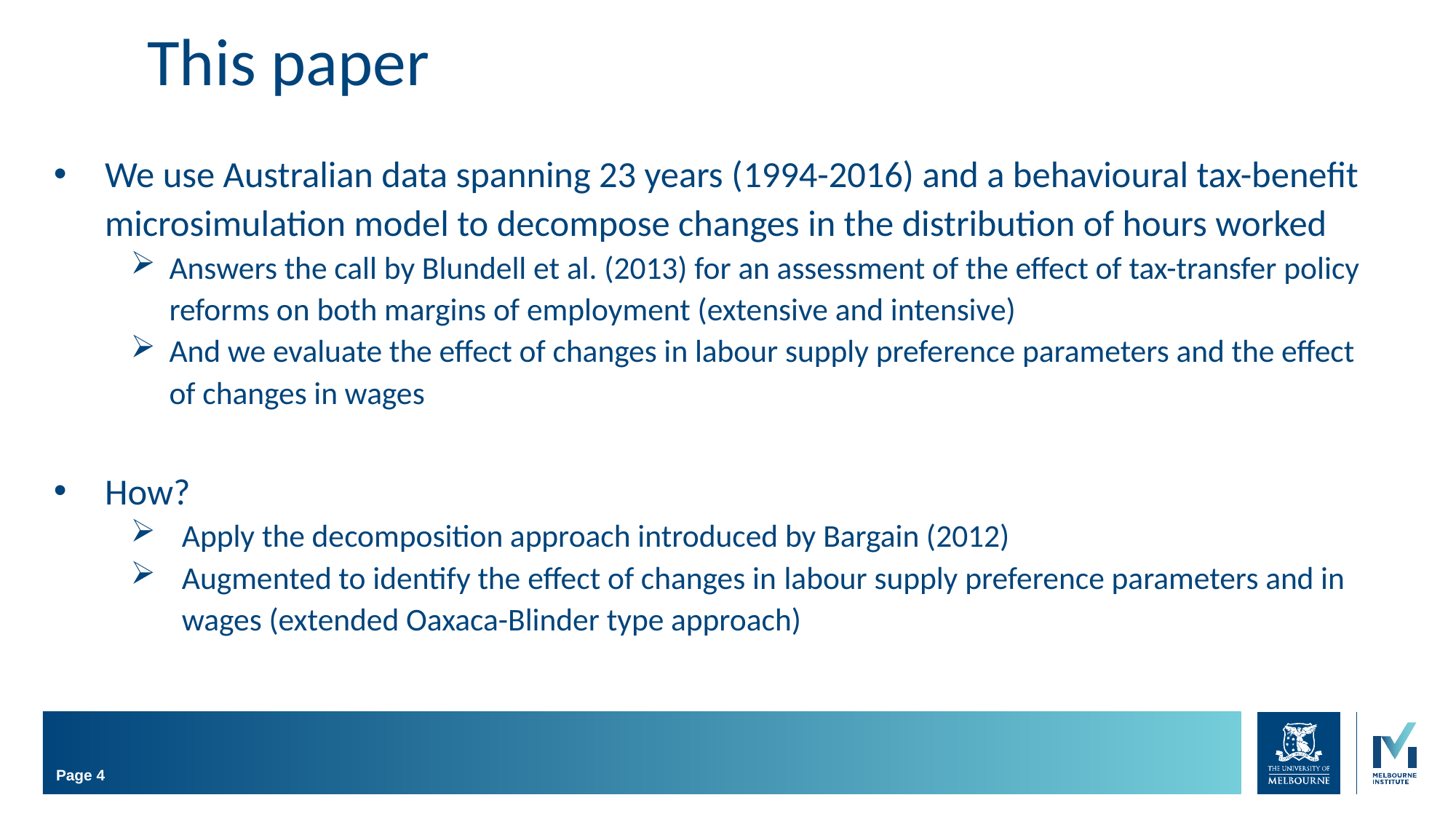

# This paper
We use Australian data spanning 23 years (1994-2016) and a behavioural tax-benefit microsimulation model to decompose changes in the distribution of hours worked
Answers the call by Blundell et al. (2013) for an assessment of the effect of tax-transfer policy reforms on both margins of employment (extensive and intensive)
And we evaluate the effect of changes in labour supply preference parameters and the effect of changes in wages

How?
Apply the decomposition approach introduced by Bargain (2012)
Augmented to identify the effect of changes in labour supply preference parameters and in wages (extended Oaxaca-Blinder type approach)